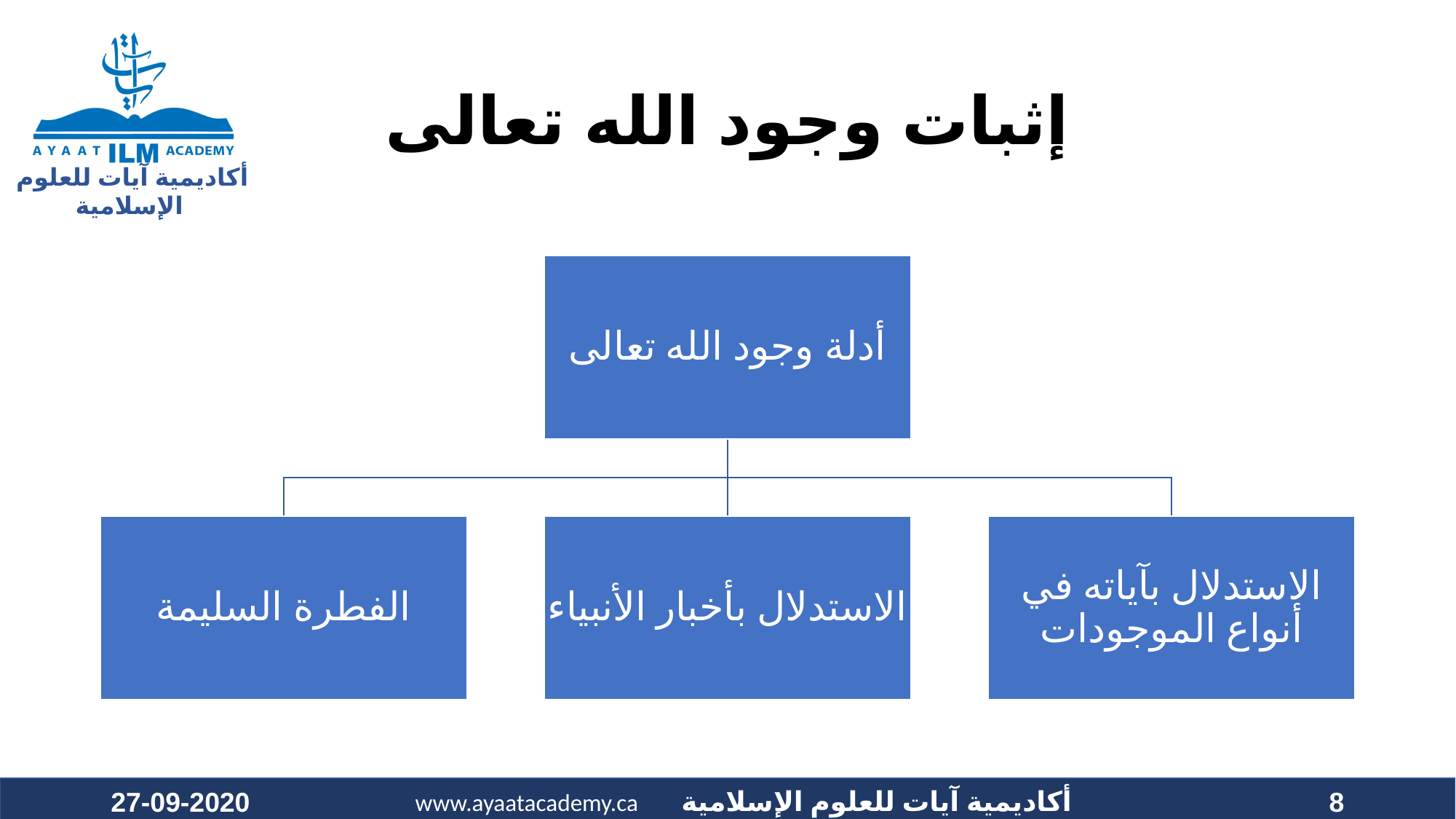

# إثبات وجود الله تعالى
أدلة وجود الله تعالى
الفطرة السليمة
الاستدلال بأخبار الأنبياء
الاستدلال بآياته في أنواع الموجودات
27-09-2020
8